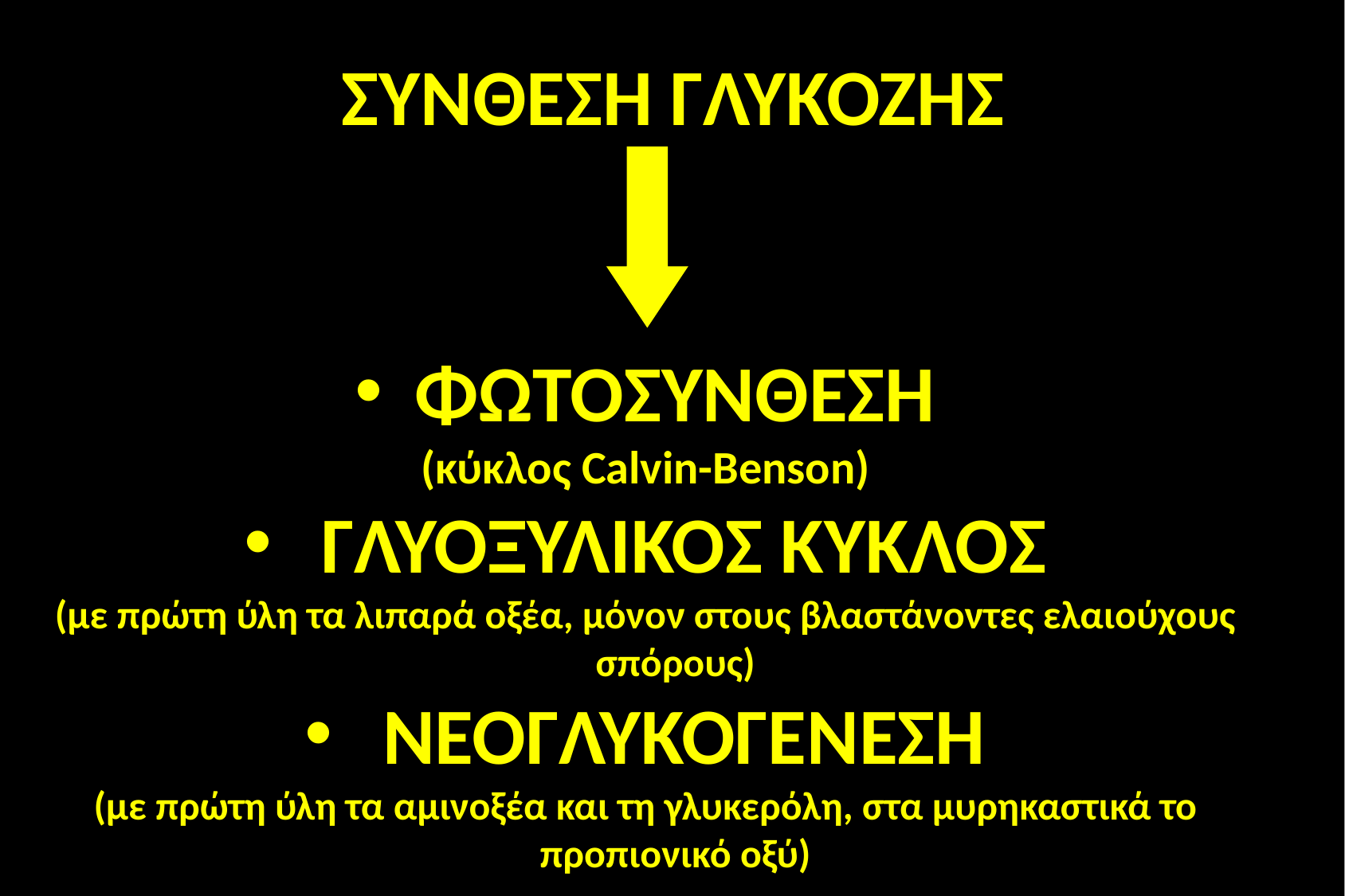

ΣΥΝΘΕΣΗ ΓΛΥΚΟΖΗΣ

ΦΩΤΟΣΥΝΘΕΣΗ
(κύκλος Calvin-Benson)
 ΓΛΥΟΞΥΛΙΚΟΣ ΚΥΚΛΟΣ
(με πρώτη ύλη τα λιπαρά οξέα, μόνον στους βλαστάνοντες ελαιούχους σπόρους)
 ΝΕΟΓΛΥΚΟΓΕΝΕΣΗ
(με πρώτη ύλη τα αμινοξέα και τη γλυκερόλη, στα μυρηκαστικά το προπιονικό οξύ)
GrD